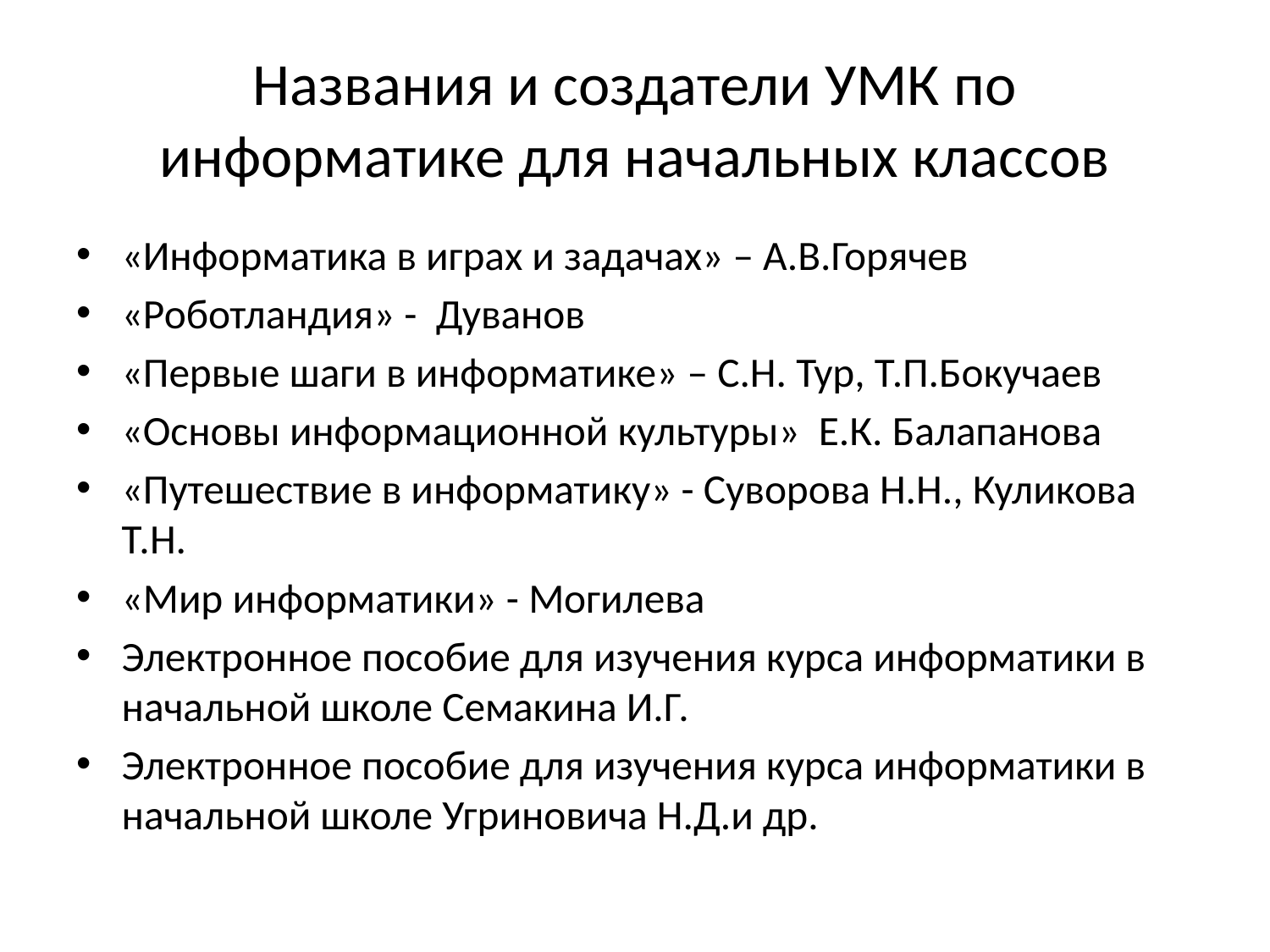

# Названия и создатели УМК по информатике для начальных классов
«Информатика в играх и задачах» – А.В.Горячев
«Роботландия» -  Дуванов
«Первые шаги в информатике» – С.Н. Тур, Т.П.Бокучаев
«Основы информационной культуры»  Е.К. Балапанова
«Путешествие в информатику» - Суворова Н.Н., Куликова Т.Н.
«Мир информатики» - Могилева
Электронное пособие для изучения курса информатики в начальной школе Семакина И.Г.
Электронное пособие для изучения курса информатики в начальной школе Угриновича Н.Д.и др.